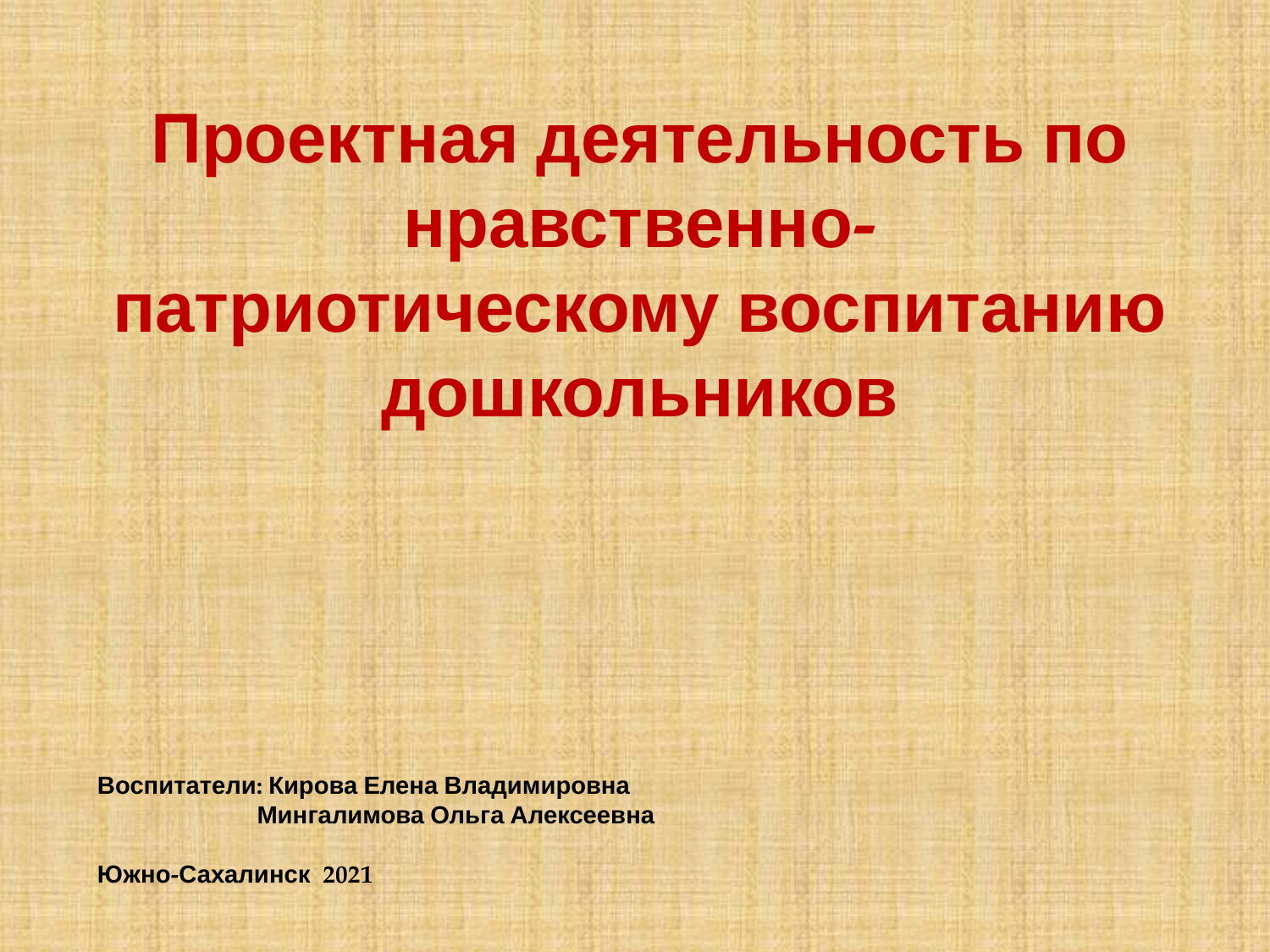

Проектная деятельность по нравственно- патриотическому воспитанию дошкольников

Воспитатели: Кирова Елена Владимировна
                          Мингалимова Ольга Алексеевна

Южно-Сахалинск  2021